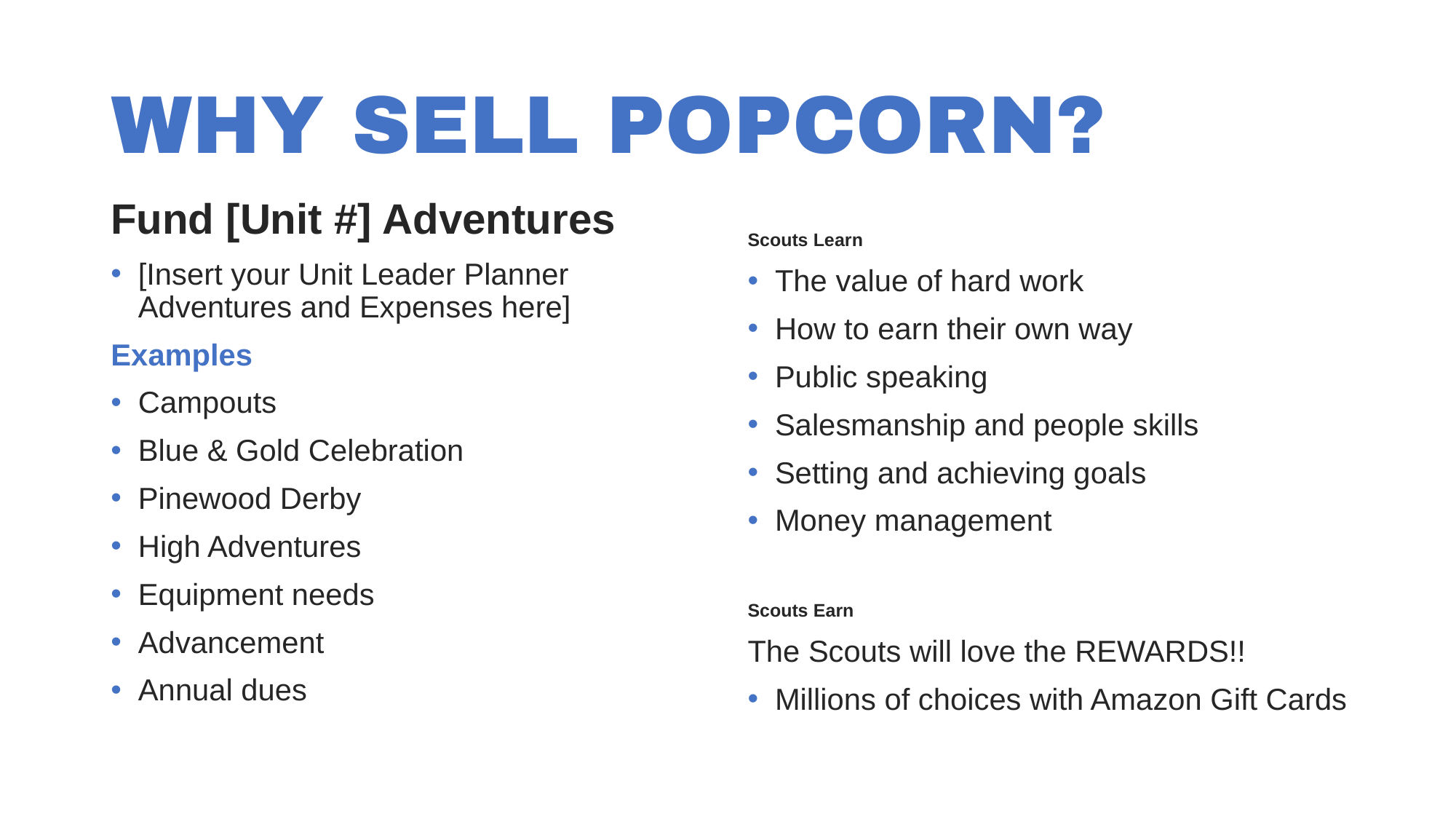

# WHY SELL POPCORN?
Fund [Unit #] Adventures
[Insert your Unit Leader Planner Adventures and Expenses here]
Examples
Campouts
Blue & Gold Celebration
Pinewood Derby
High Adventures
Equipment needs
Advancement
Annual dues

Scouts Learn
The value of hard work
How to earn their own way
Public speaking
Salesmanship and people skills
Setting and achieving goals
Money management

Scouts Earn
The Scouts will love the REWARDS!!
Millions of choices with Amazon Gift Cards